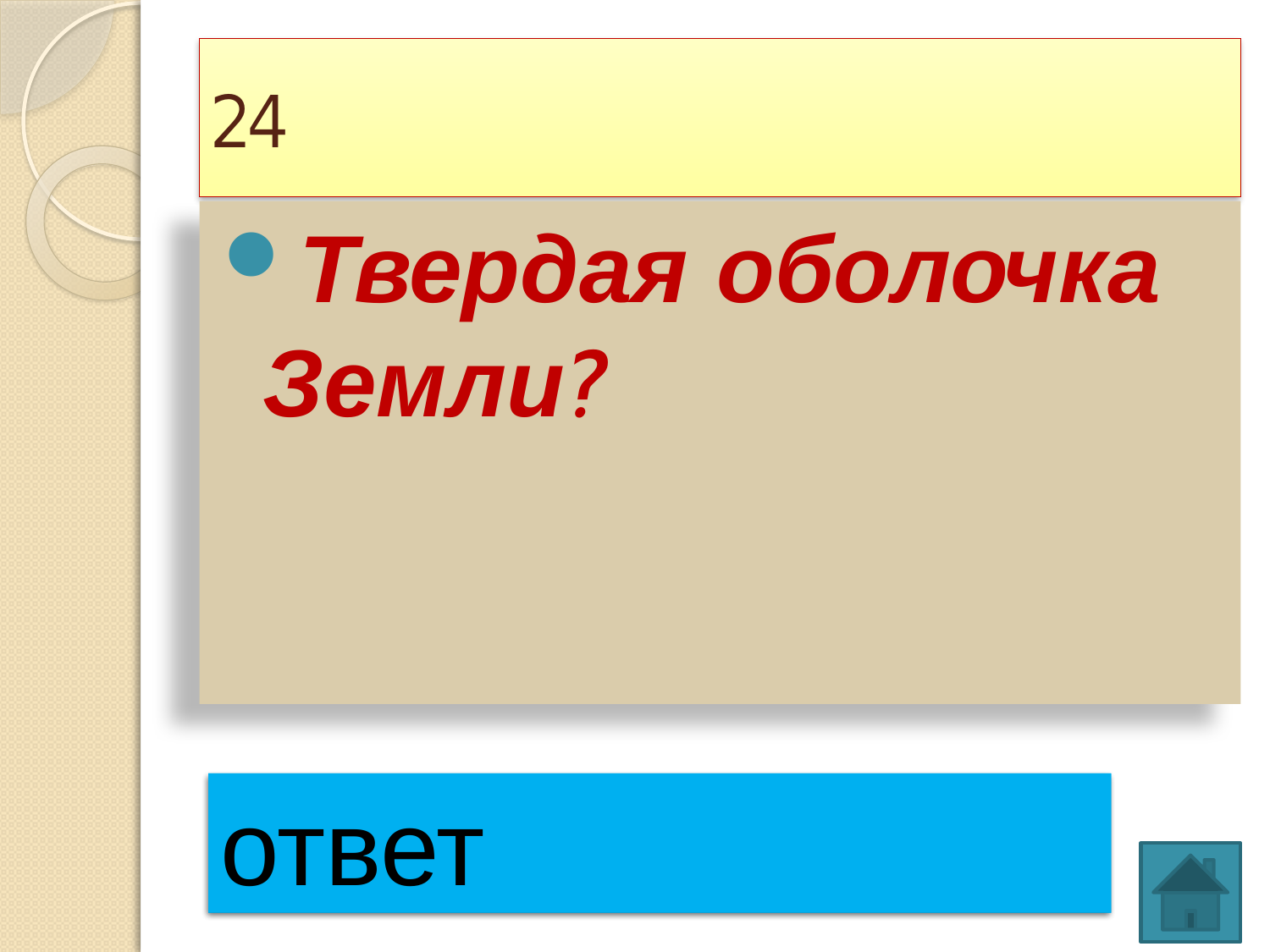

# 24
Твердая оболочка Земли?
литосфера
ответ